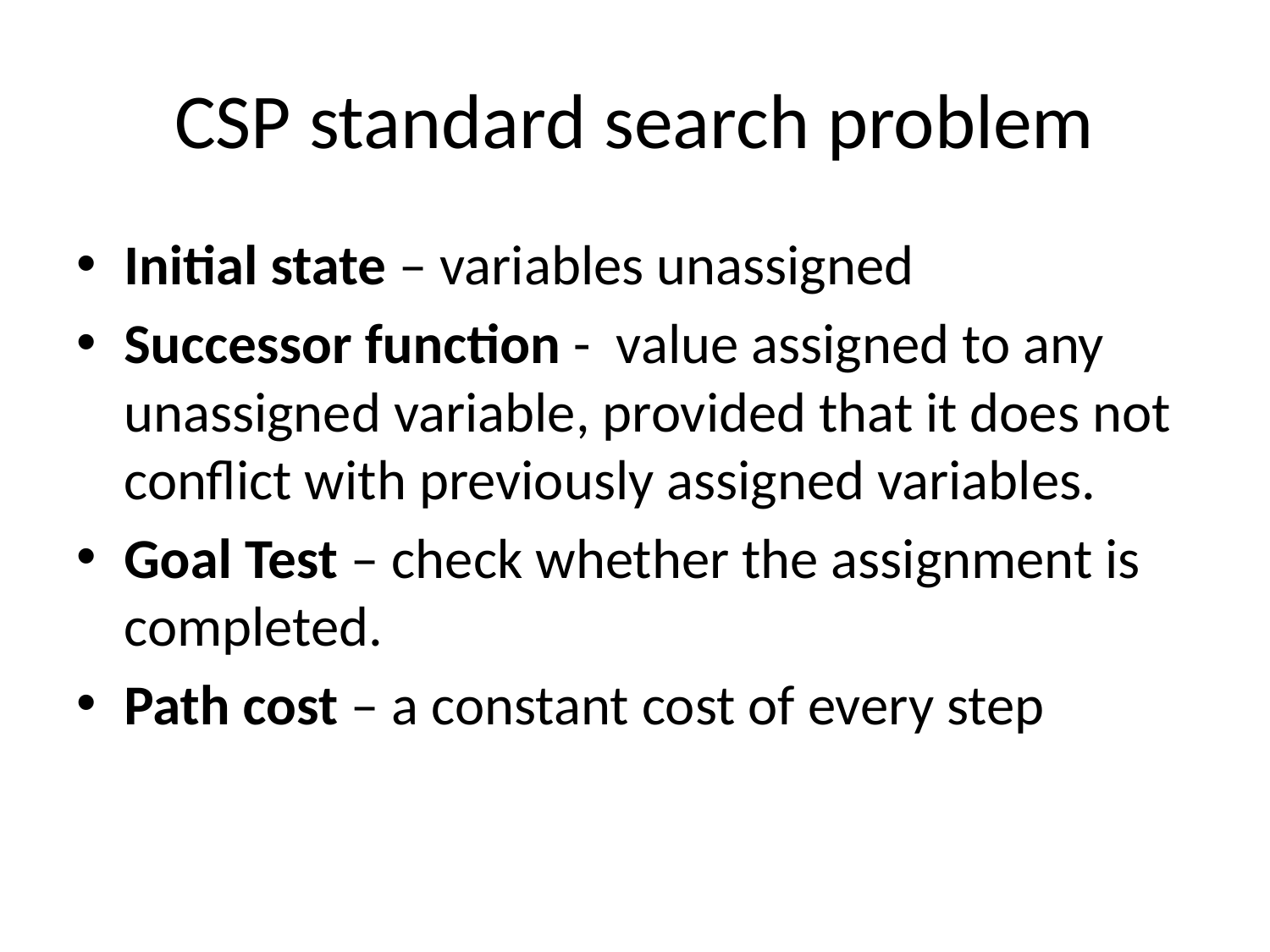

# CSP standard search problem
Initial state – variables unassigned
Successor function -  value assigned to any unassigned variable, provided that it does not conflict with previously assigned variables.
Goal Test – check whether the assignment is completed.
Path cost – a constant cost of every step